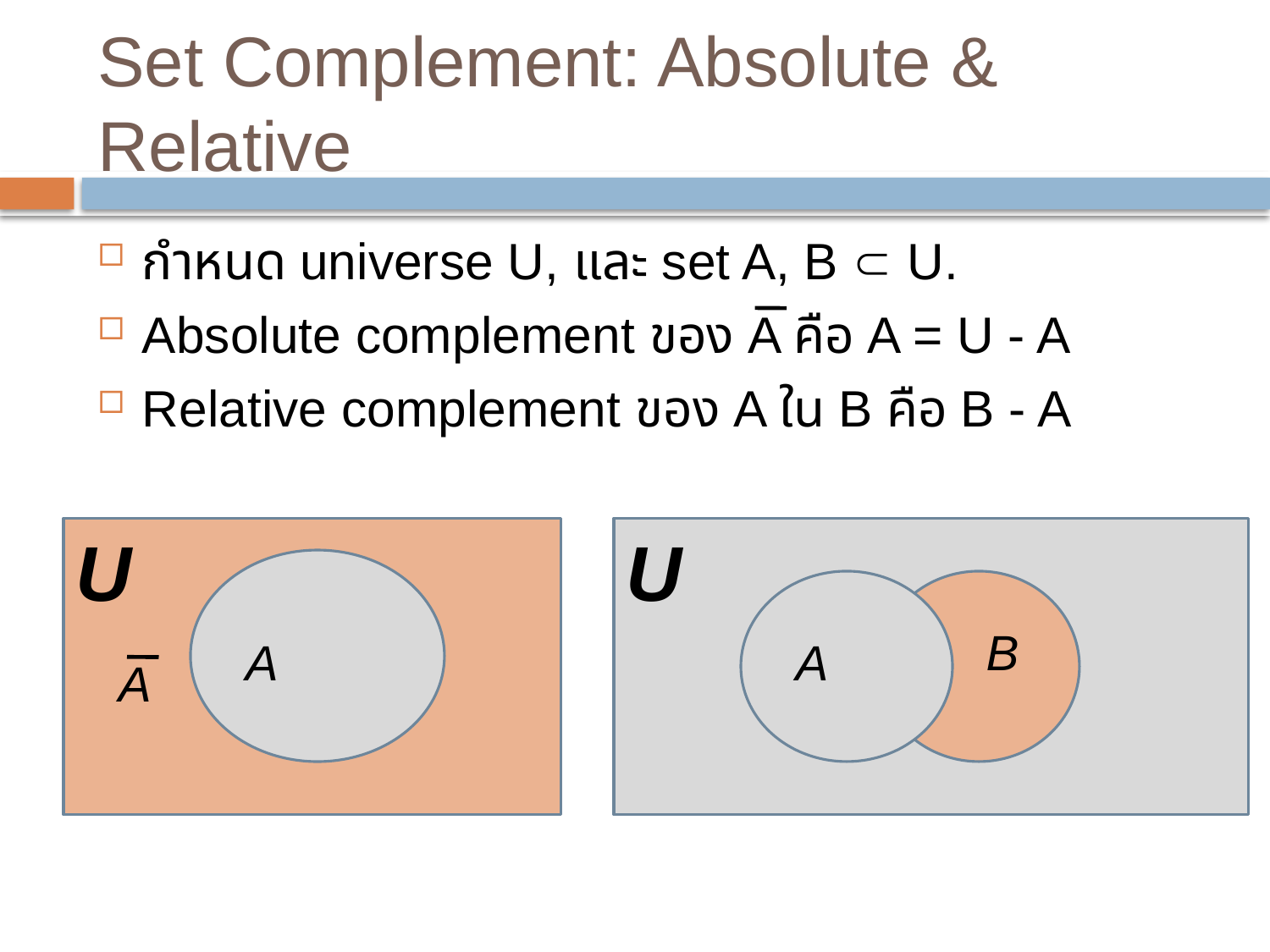

# Set Complement: Absolute & Relative
กำหนด universe U, และ set A, B ⊂ U.
Absolute complement ของ A คือ A = U - A
Relative complement ของ A ใน B คือ B - A
U
U

B
A
A
A